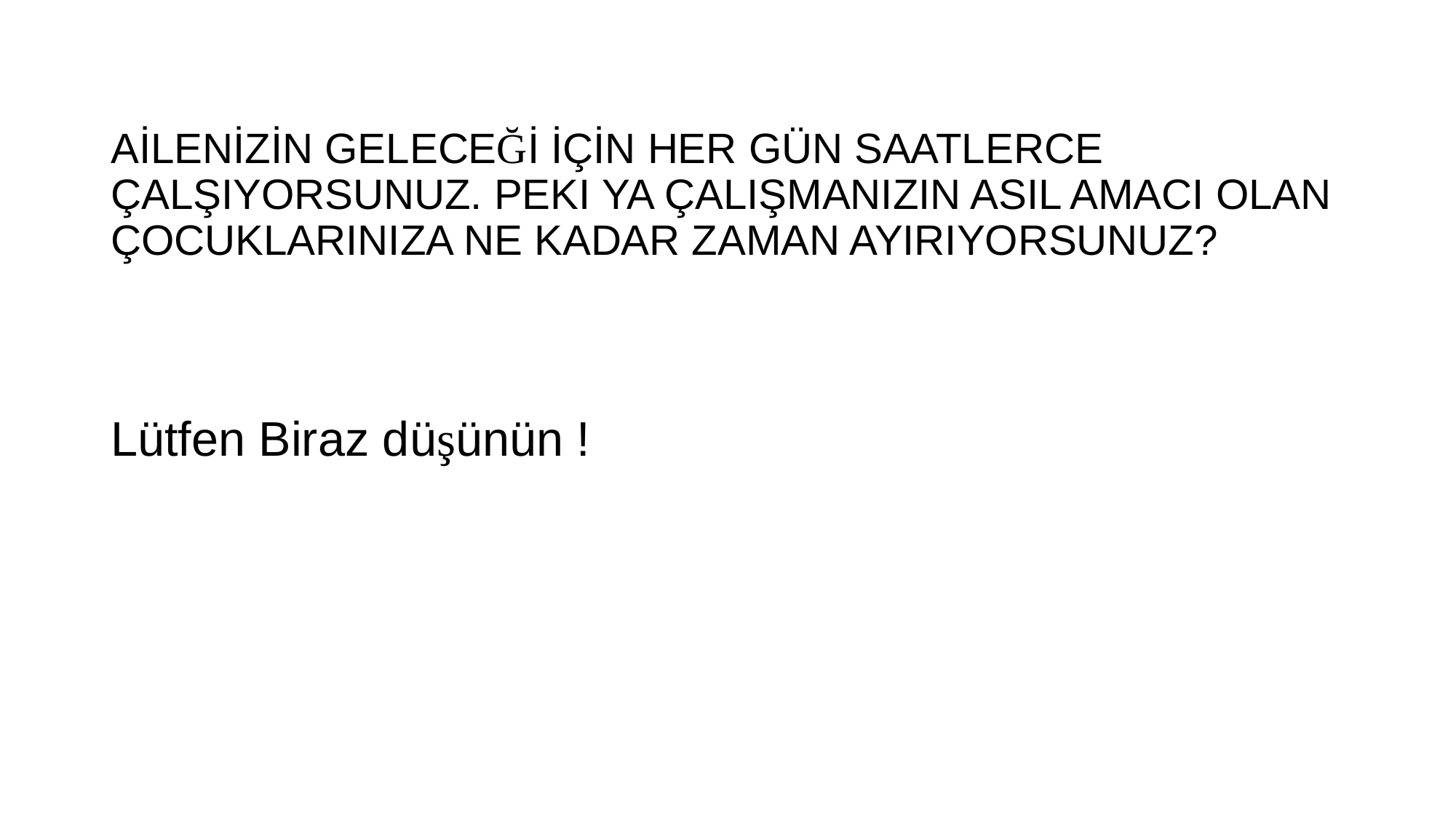

AİLENİZİN GELECEĞİ İÇİN HER GÜN SAATLERCE ÇALŞIYORSUNUZ. PEKI YA ÇALIŞMANIZIN ASIL AMACI OLAN ÇOCUKLARINIZA NE KADAR ZAMAN AYIRIYORSUNUZ?

Lütfen Biraz düşünün !